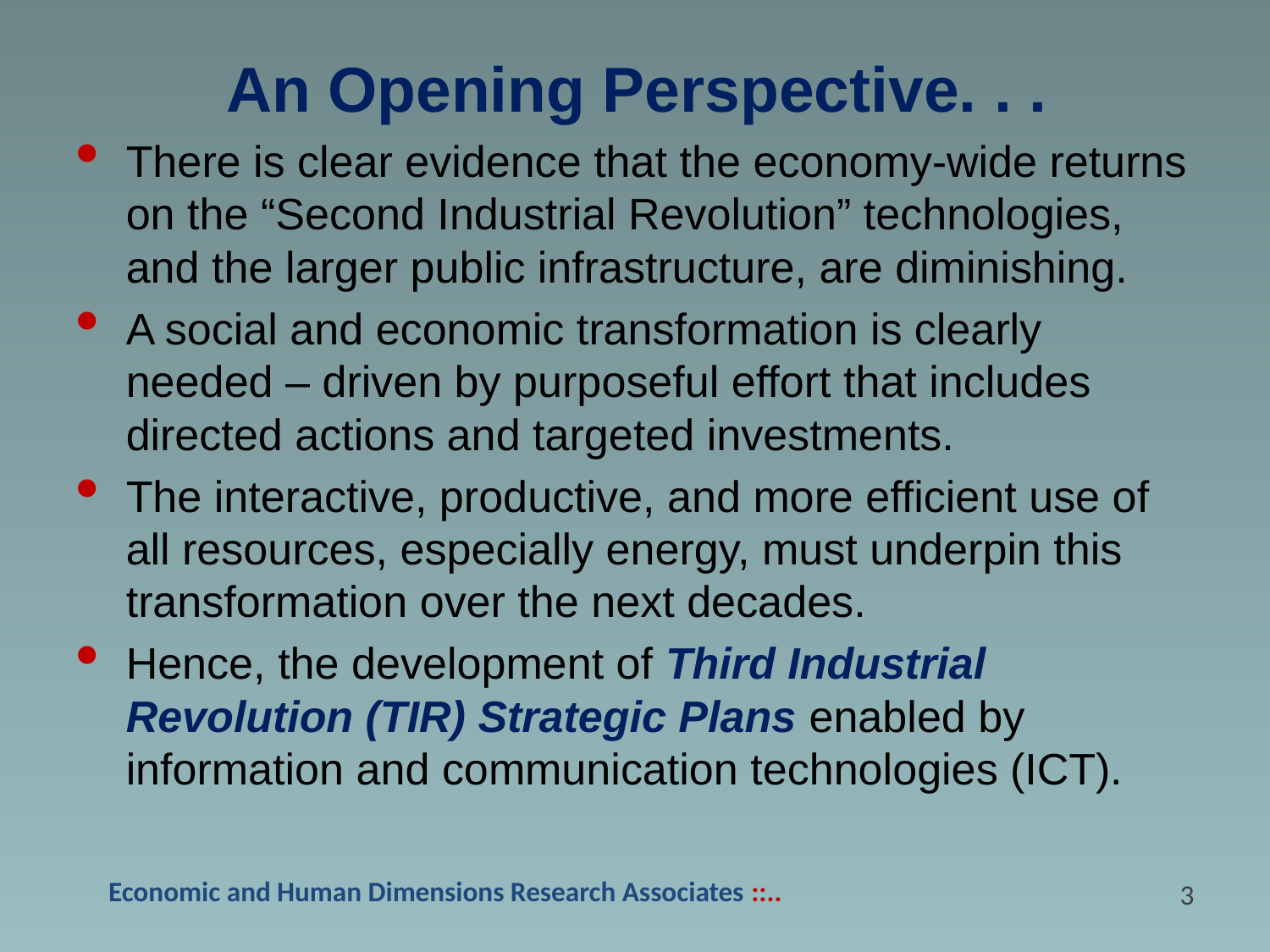

An Opening Perspective. . .
There is clear evidence that the economy-wide returns on the “Second Industrial Revolution” technologies, and the larger public infrastructure, are diminishing.
A social and economic transformation is clearly needed – driven by purposeful effort that includes directed actions and targeted investments.
The interactive, productive, and more efficient use of all resources, especially energy, must underpin this transformation over the next decades.
Hence, the development of Third Industrial Revolution (TIR) Strategic Plans enabled by information and communication technologies (ICT).
3